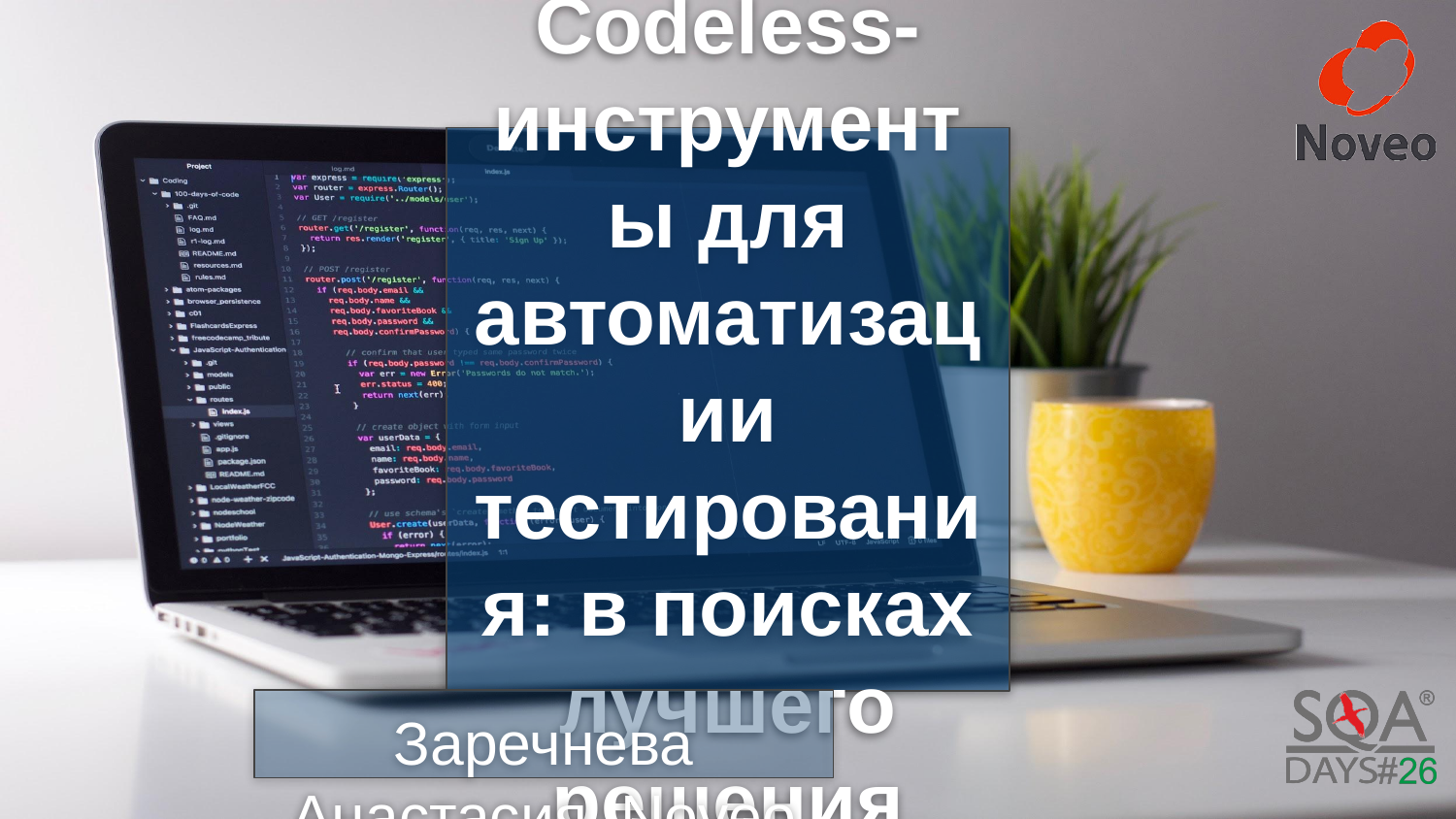

# Codeless-инструменты для автоматизации тестирования: в поисках лучшего решения
Заречнева Анастасия, Noveo